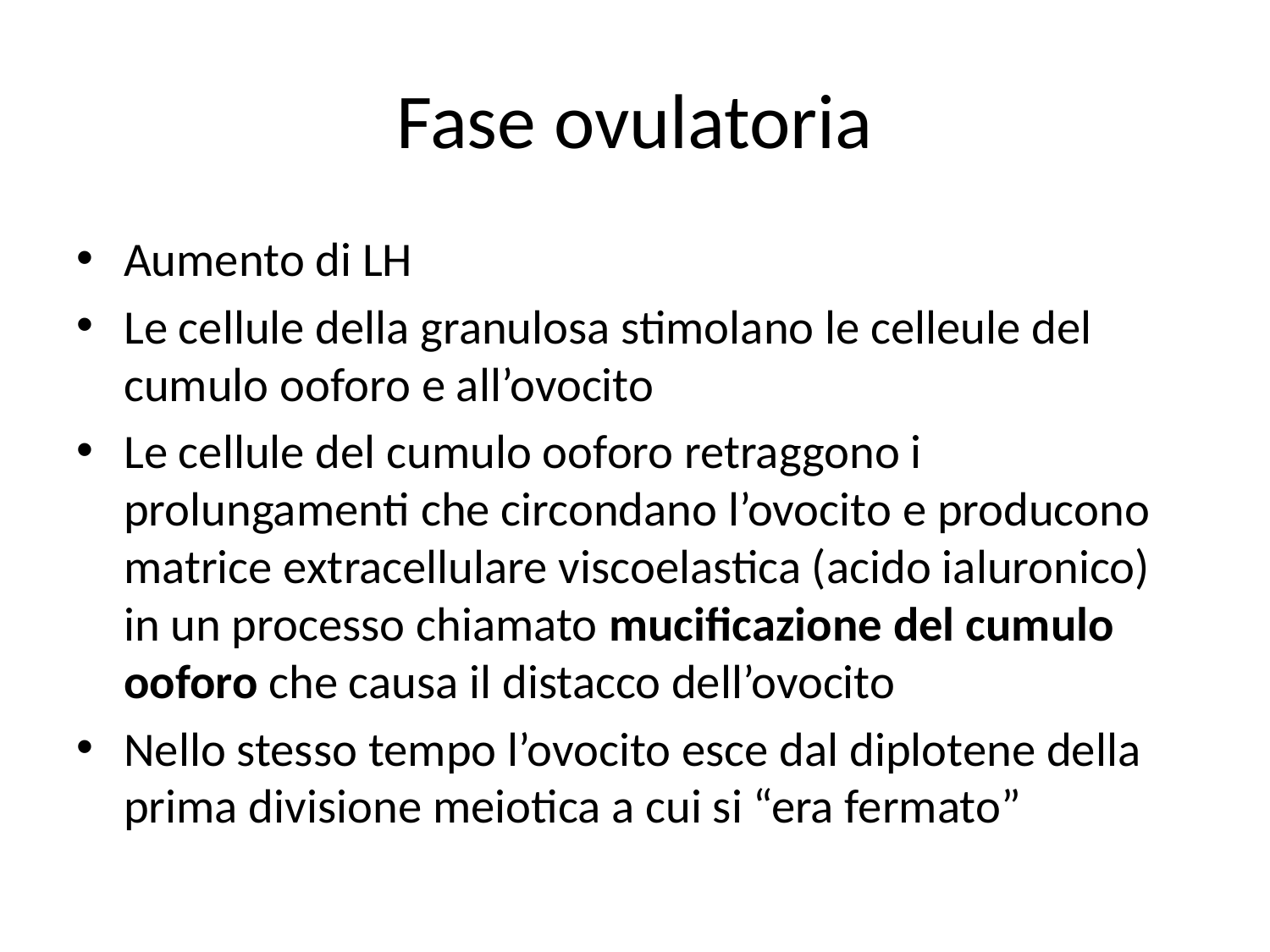

# Fase ovulatoria
Aumento di LH
Le cellule della granulosa stimolano le celleule del cumulo ooforo e all’ovocito
Le cellule del cumulo ooforo retraggono i prolungamenti che circondano l’ovocito e producono matrice extracellulare viscoelastica (acido ialuronico) in un processo chiamato mucificazione del cumulo ooforo che causa il distacco dell’ovocito
Nello stesso tempo l’ovocito esce dal diplotene della prima divisione meiotica a cui si “era fermato”